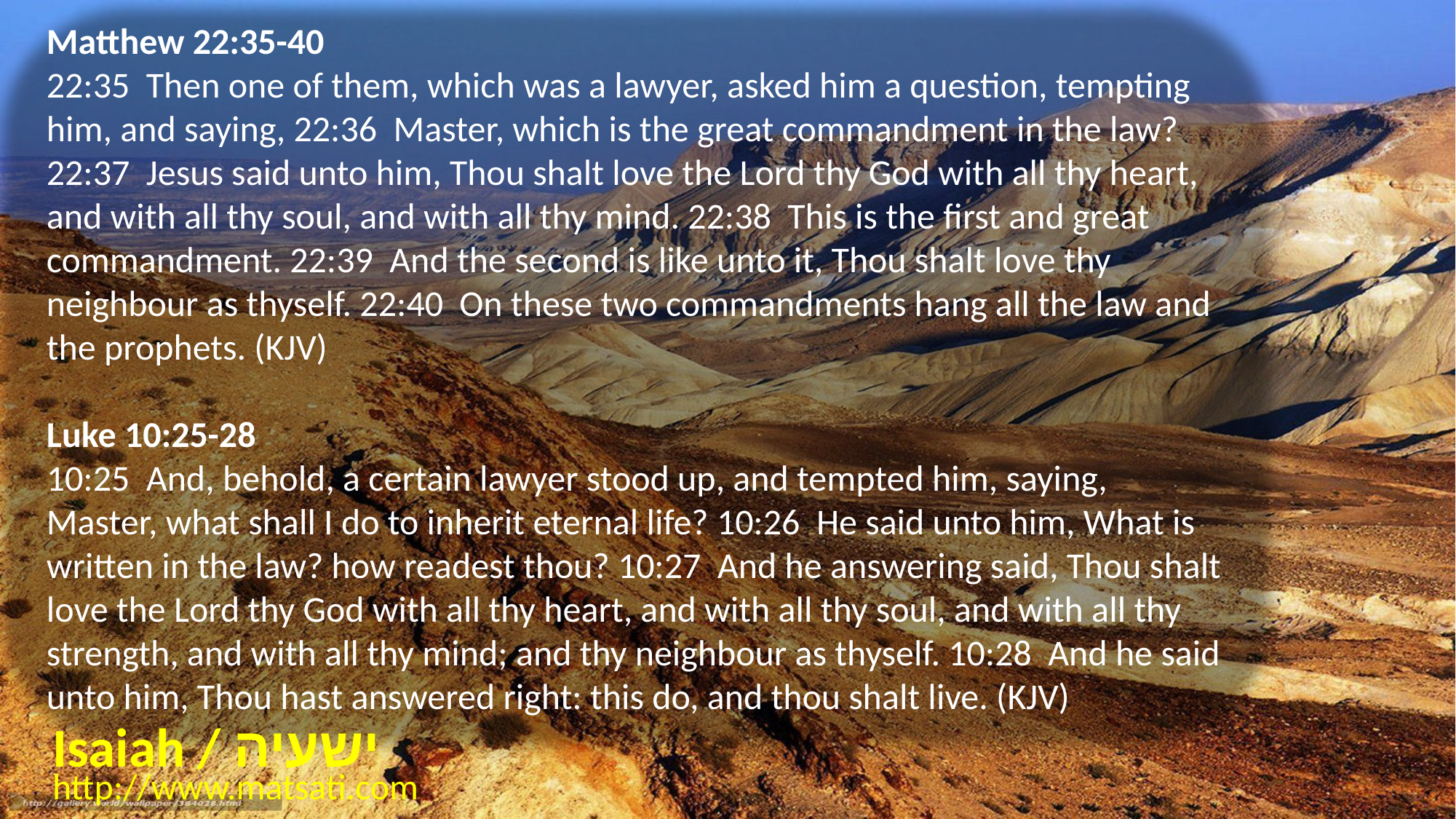

Matthew 22:35-40
22:35  Then one of them, which was a lawyer, asked him a question, tempting him, and saying, 22:36  Master, which is the great commandment in the law? 22:37  Jesus said unto him, Thou shalt love the Lord thy God with all thy heart, and with all thy soul, and with all thy mind. 22:38  This is the first and great commandment. 22:39  And the second is like unto it, Thou shalt love thy neighbour as thyself. 22:40  On these two commandments hang all the law and the prophets. (KJV)

Luke 10:25-28
10:25  And, behold, a certain lawyer stood up, and tempted him, saying, Master, what shall I do to inherit eternal life? 10:26  He said unto him, What is written in the law? how readest thou? 10:27  And he answering said, Thou shalt love the Lord thy God with all thy heart, and with all thy soul, and with all thy strength, and with all thy mind; and thy neighbour as thyself. 10:28  And he said unto him, Thou hast answered right: this do, and thou shalt live. (KJV)

Isaiah / ישעיה
http://www.matsati.com